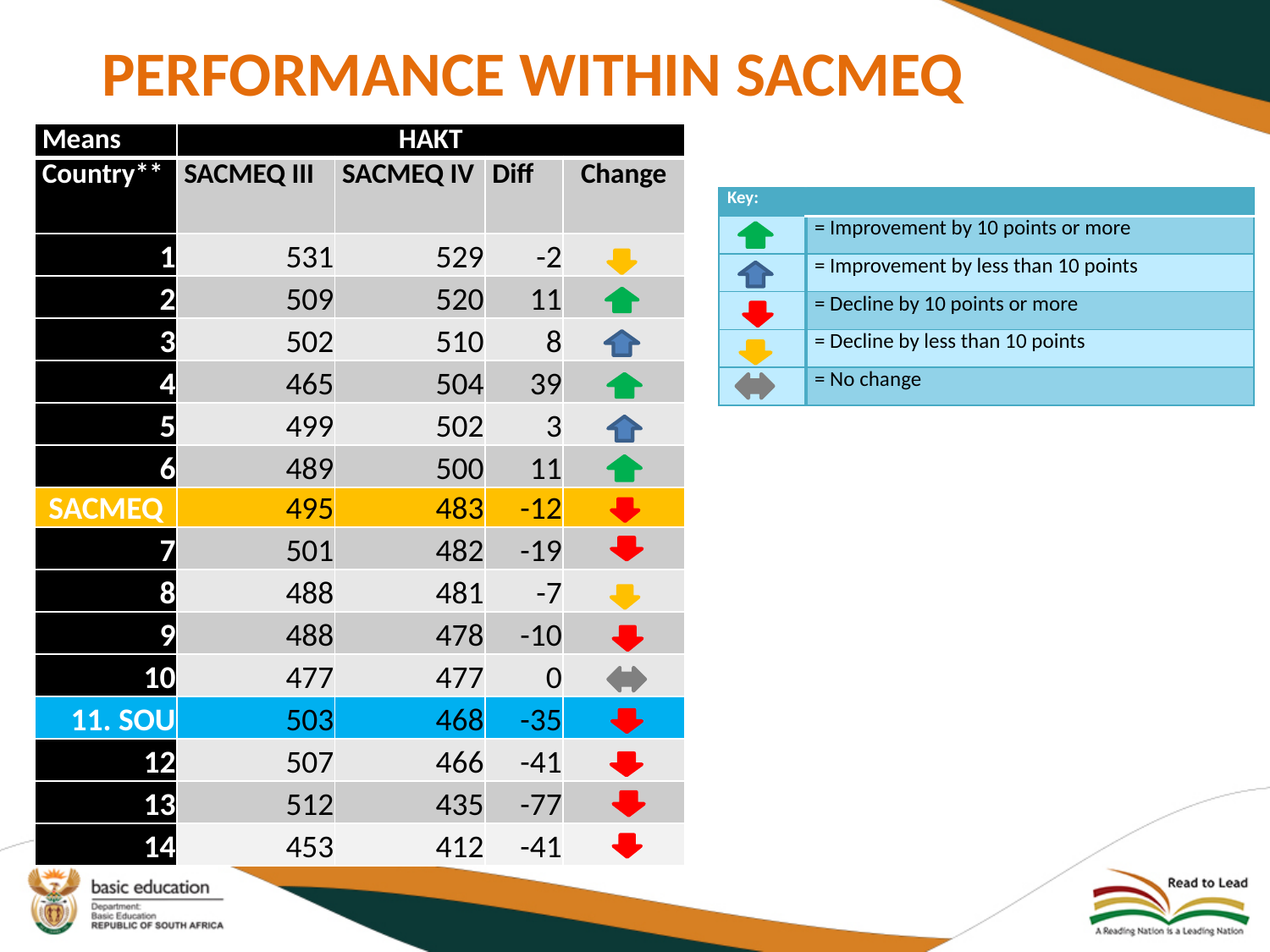

# PERFORMANCE WITHIN SACMEQ
| Means | HAKT |  |  |  |
| --- | --- | --- | --- | --- |
| Country\*\* | SACMEQ III | SACMEQ IV | Diff | Change |
| 1 | 531 | 529 | -2 |  |
| 2 | 509 | 520 | 11 |  |
| 3 | 502 | 510 | 8 |  |
| 4 | 465 | 504 | 39 |  |
| 5 | 499 | 502 | 3 |  |
| 6 | 489 | 500 | 11 |  |
| SACMEQ | 495 | 483 | -12 |  |
| 7 | 501 | 482 | -19 |  |
| 8 | 488 | 481 | -7 |  |
| 9 | 488 | 478 | -10 |  |
| 10 | 477 | 477 | 0 |  |
| 11. SOU | 503 | 468 | -35 |  |
| 12 | 507 | 466 | -41 |  |
| 13 | 512 | 435 | -77 |  |
| 14 | 453 | 412 | -41 |  |
| Key: |  |
| --- | --- |
|  | = Improvement by 10 points or more |
|  | = Improvement by less than 10 points |
|  | = Decline by 10 points or more |
|  | = Decline by less than 10 points |
|  | = No change |